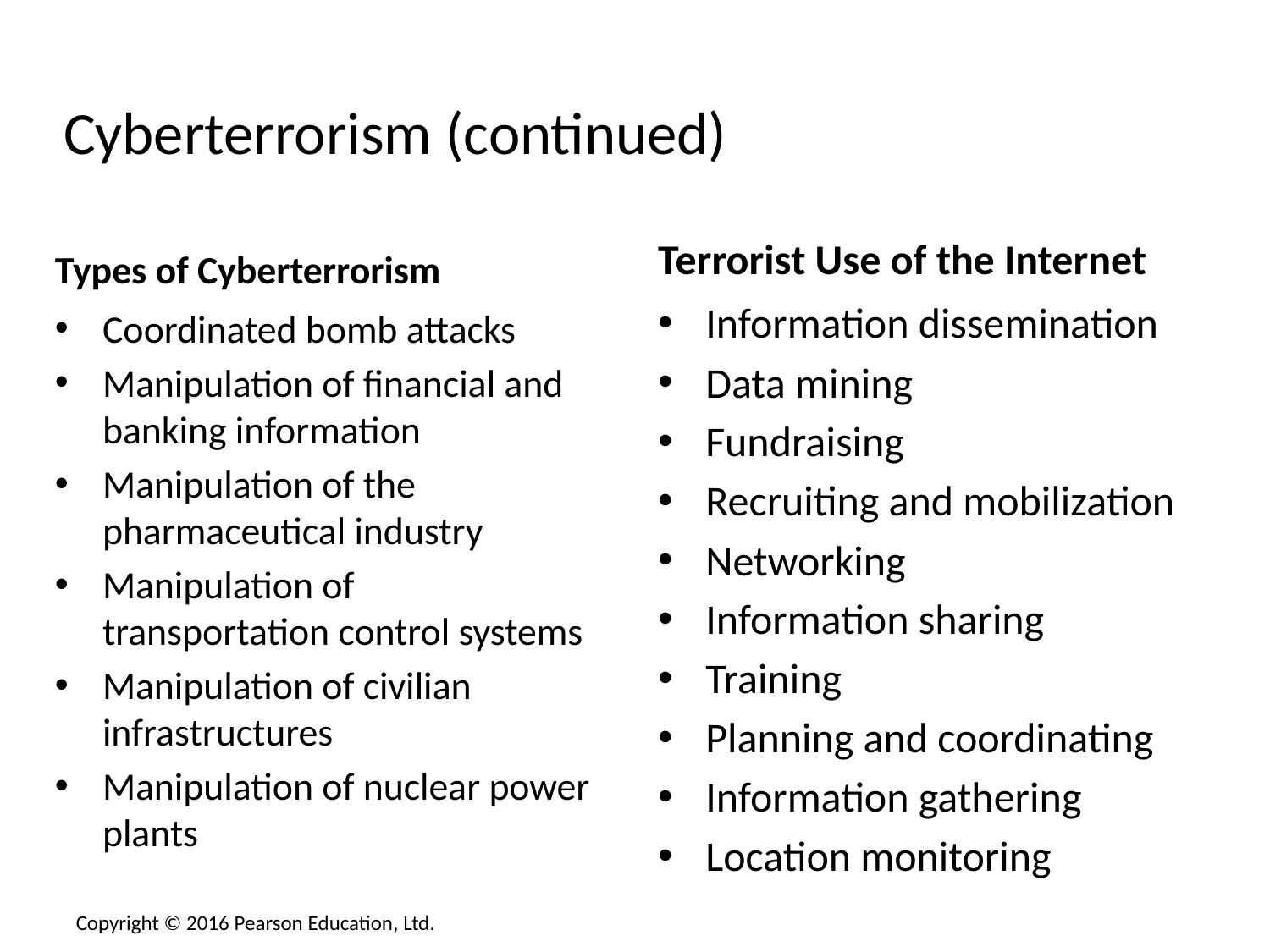

# Cyberterrorism (continued)
Terrorist Use of the Internet
Types of Cyberterrorism
Information dissemination
Data mining
Fundraising
Recruiting and mobilization
Networking
Information sharing
Training
Planning and coordinating
Information gathering
Location monitoring
Coordinated bomb attacks
Manipulation of financial and banking information
Manipulation of the pharmaceutical industry
Manipulation of transportation control systems
Manipulation of civilian infrastructures
Manipulation of nuclear power plants